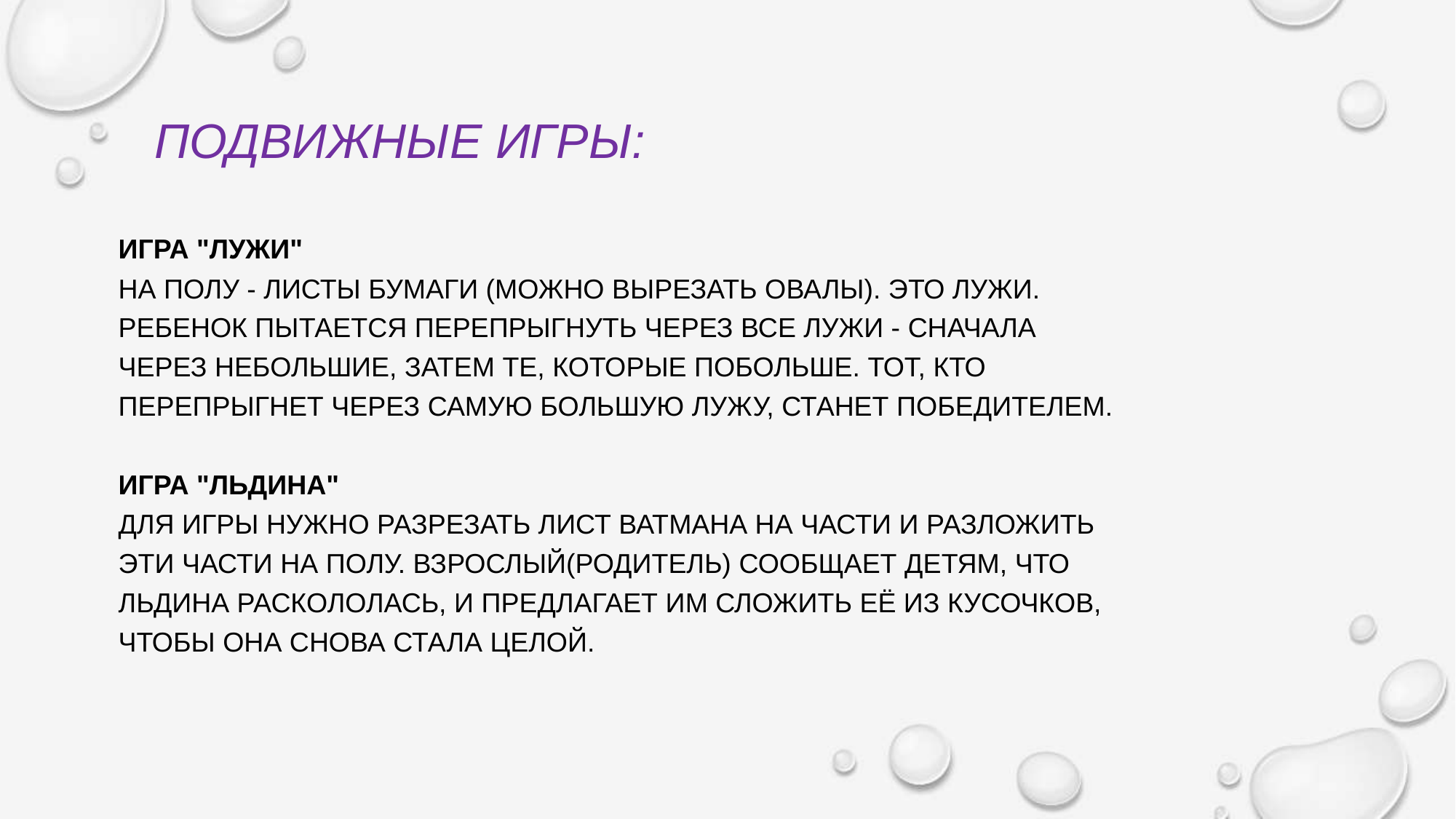

# Подвижные игры:
Игра "Лужи"
На полу - листы бумаги (можно вырезать овалы). Это лужи. ребенок пытается перепрыгнуть через все лужи - сначала через небольшие, затем те, которые побольше. Тот, кто перепрыгнет через самую большую лужу, станет победителем.
Игра "Льдина"
Для игры нужно разрезать лист ватмана на части и разложить эти части на полу. Взрослый(родитель) сообщает детям, что льдина раскололась, и предлагает им сложить её из кусочков, чтобы она снова стала целой.